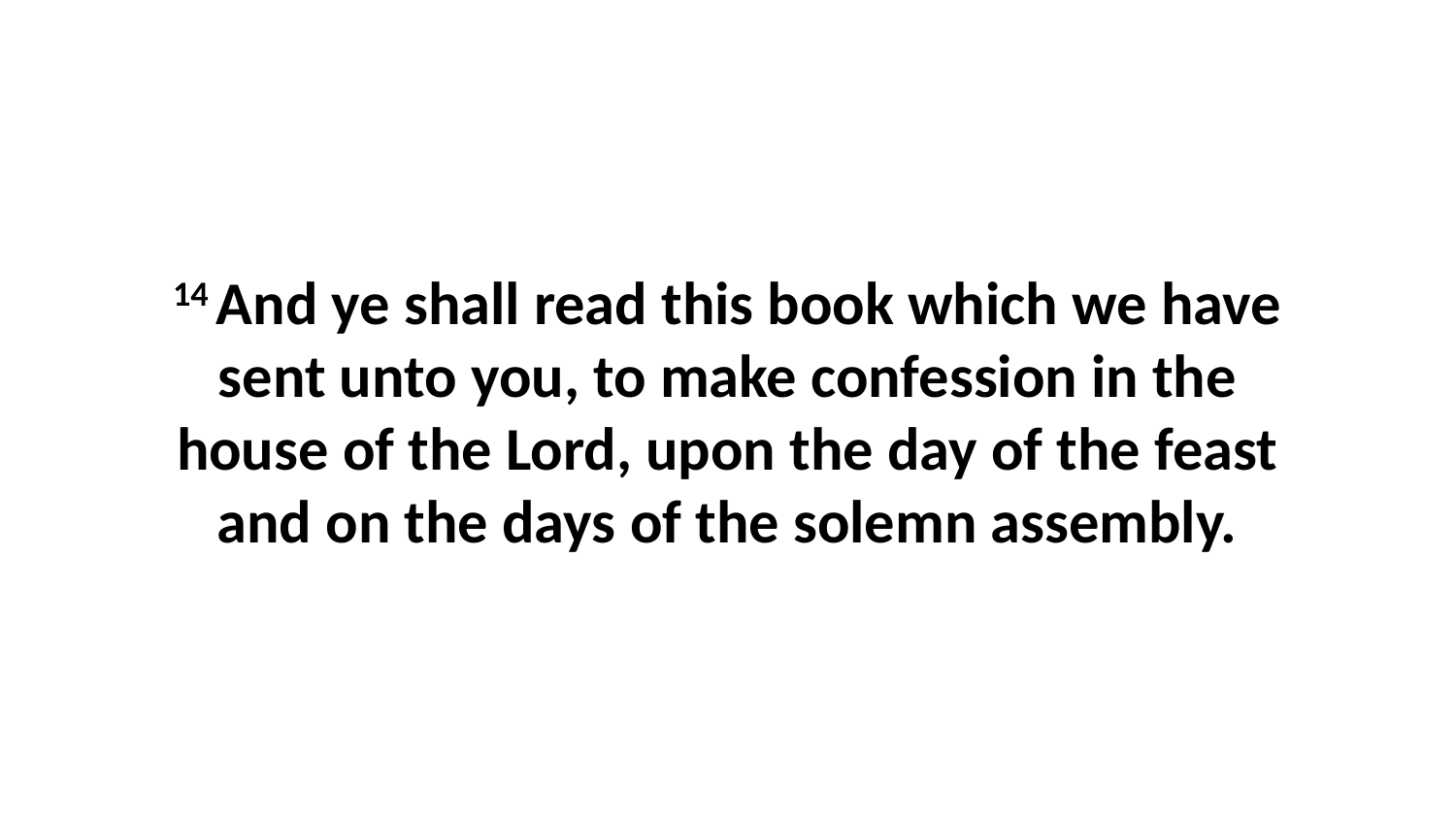

14 And ye shall read this book which we have sent unto you, to make confession in the house of the Lord, upon the day of the feast and on the days of the solemn assembly.